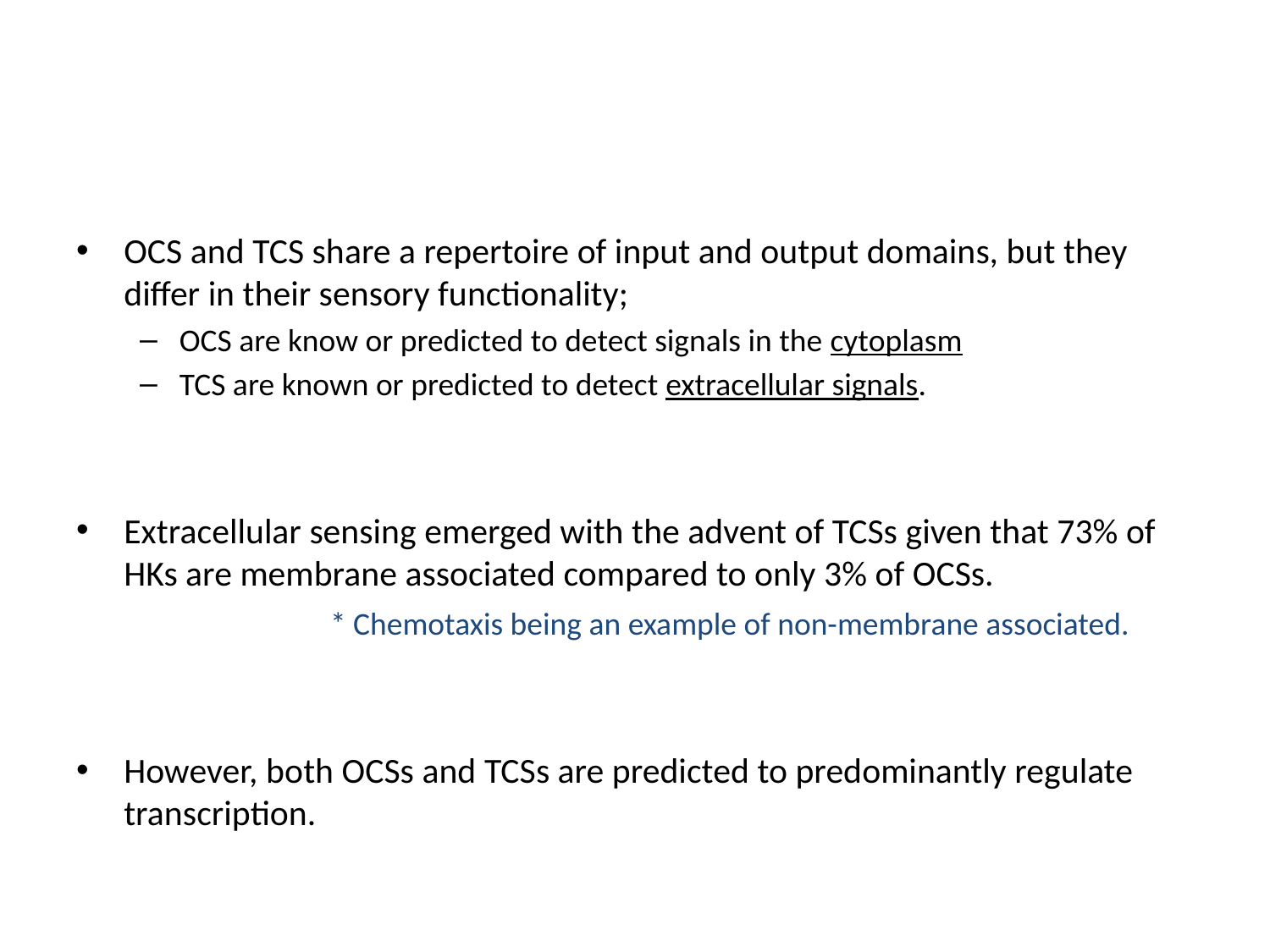

#
OCS and TCS share a repertoire of input and output domains, but they differ in their sensory functionality;
OCS are know or predicted to detect signals in the cytoplasm
TCS are known or predicted to detect extracellular signals.

Extracellular sensing emerged with the advent of TCSs given that 73% of HKs are membrane associated compared to only 3% of OCSs.
		* Chemotaxis being an example of non-membrane associated.

However, both OCSs and TCSs are predicted to predominantly regulate transcription.